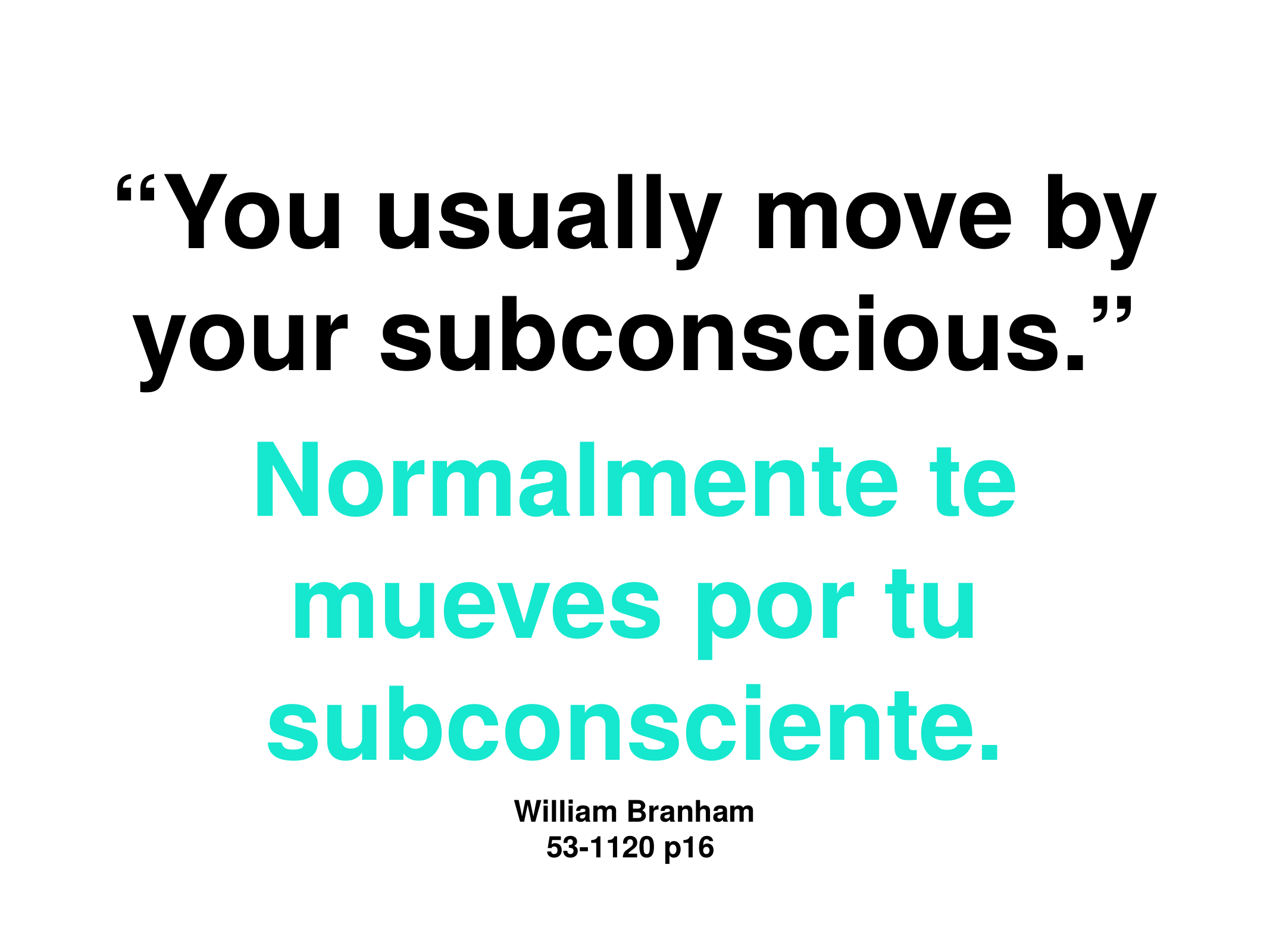

“You usually move by your subconscious.”
Normalmente te mueves por tu subconsciente.
William Branham
53-1120 p16